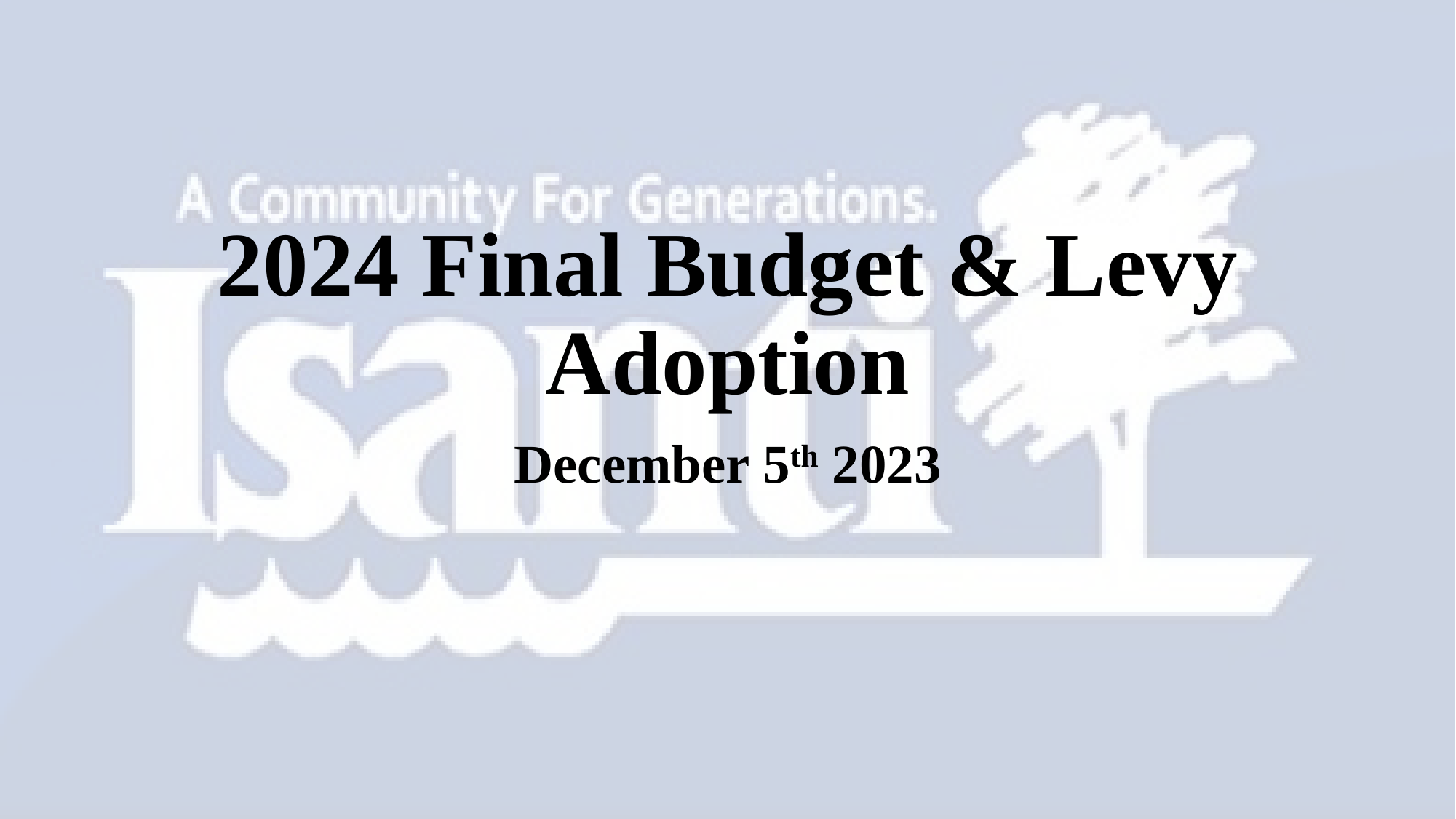

# 2024 Final Budget & Levy Adoption
December 5th 2023